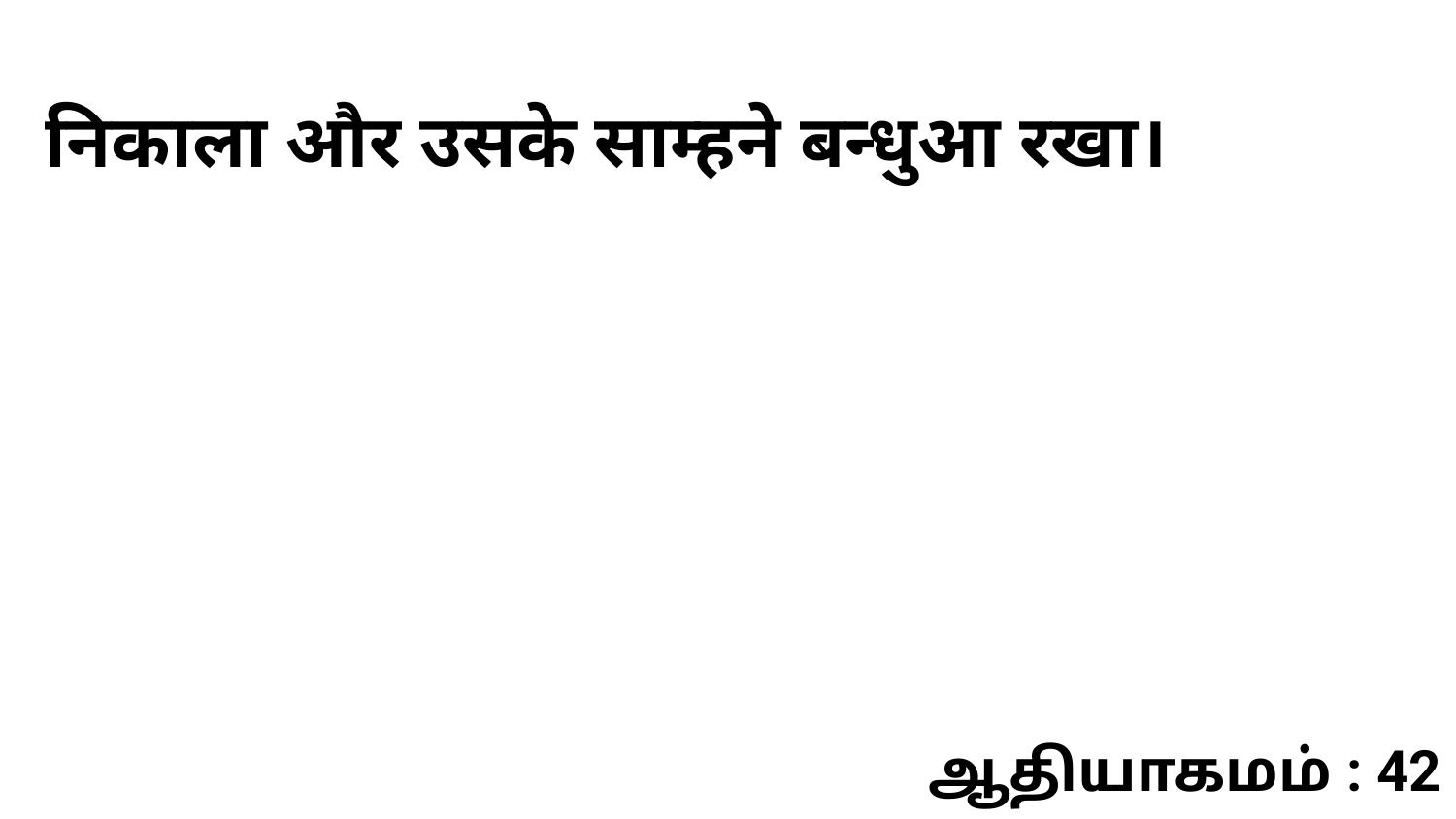

निकाला और उसके साम्हने बन्धुआ रखा।
ஆதியாகமம் : 42